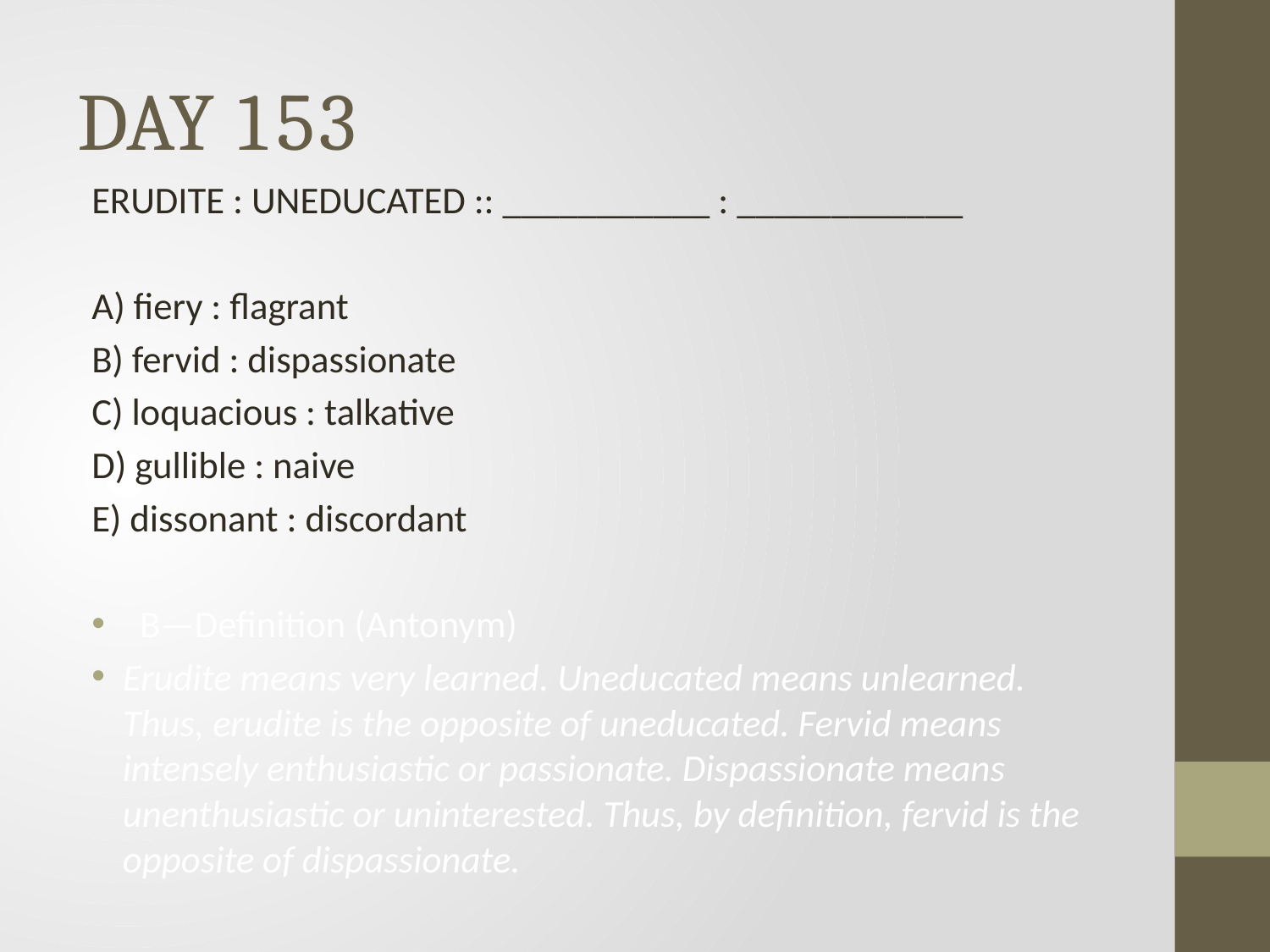

# DAY 153
ERUDITE : UNEDUCATED :: ___________ : ____________

A) fiery : flagrant
B) fervid : dispassionate
C) loquacious : talkative
D) gullible : naive
E) dissonant : discordant

  B—Definition (Antonym)
Erudite means very learned. Uneducated means unlearned. Thus, erudite is the opposite of uneducated. Fervid means intensely enthusiastic or passionate. Dispassionate means unenthusiastic or uninterested. Thus, by definition, fervid is the opposite of dispassionate.